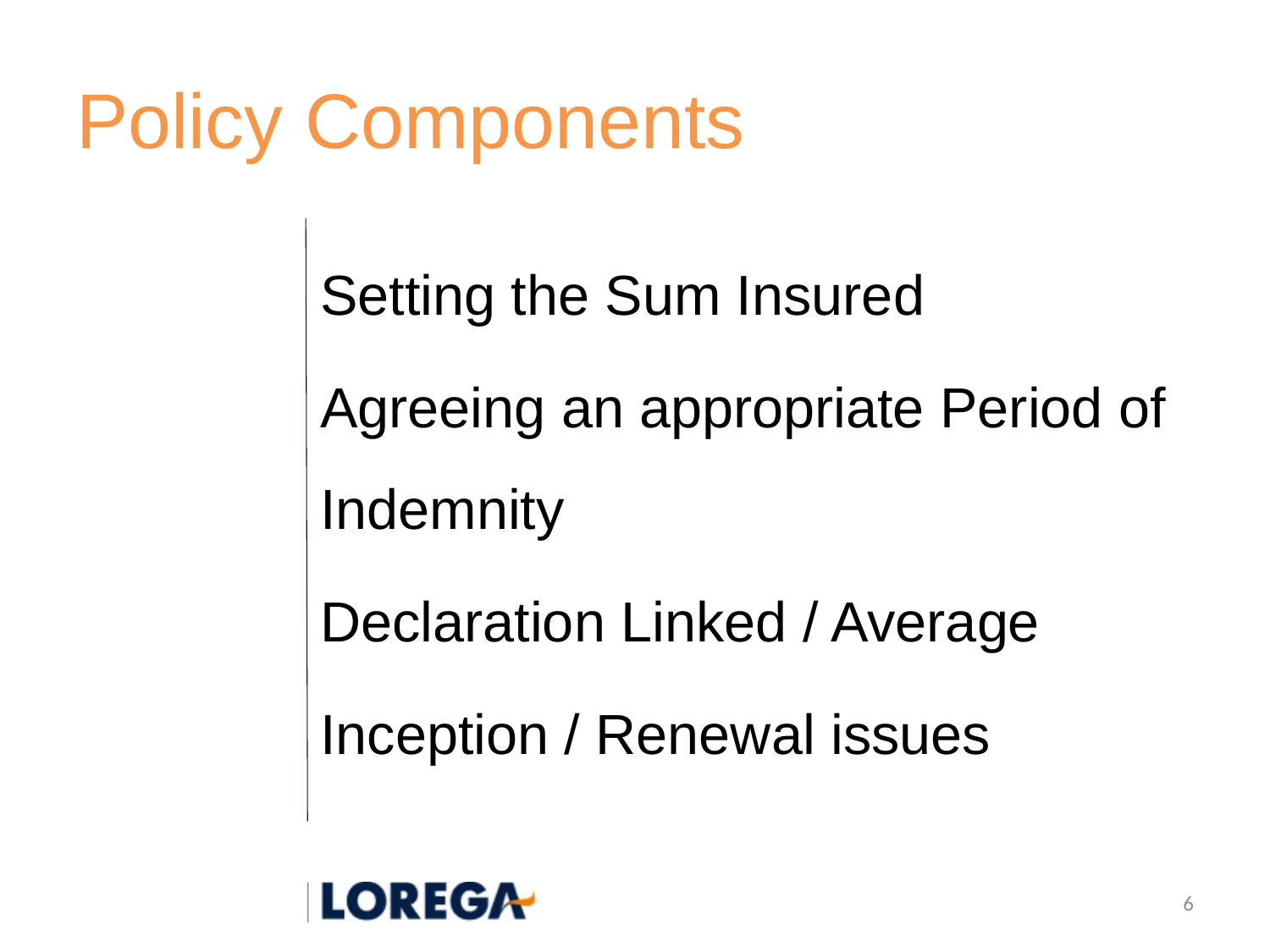

# Policy Components
Setting the Sum Insured
Agreeing an appropriate Period of Indemnity
Declaration Linked / Average
Inception / Renewal issues
6